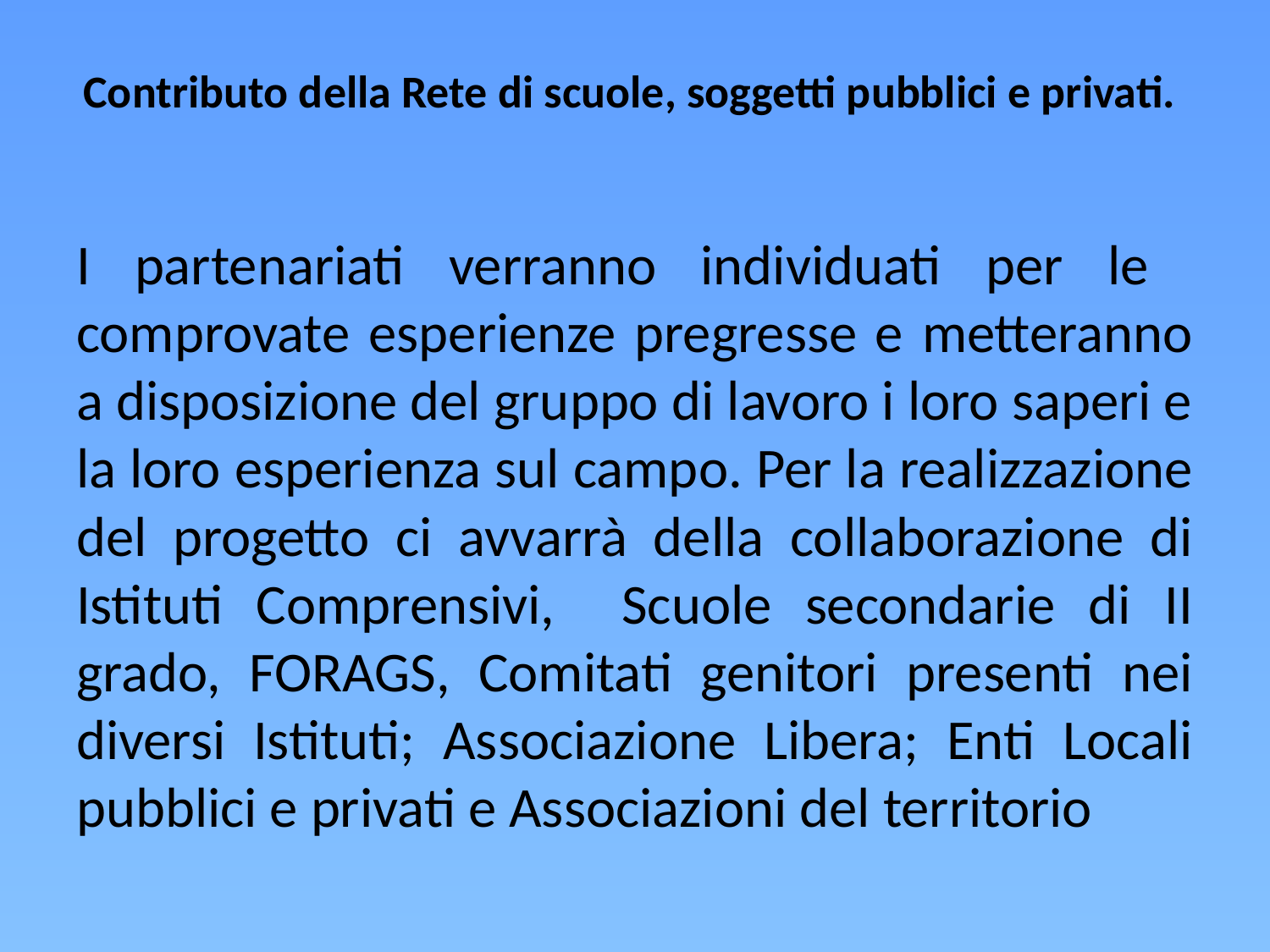

# Contributo della Rete di scuole, soggetti pubblici e privati.
I partenariati verranno individuati per le  comprovate esperienze pregresse e metteranno a disposizione del gruppo di lavoro i loro saperi e la loro esperienza sul campo. Per la realizzazione del progetto ci avvarrà della collaborazione di Istituti Comprensivi,  Scuole secondarie di II grado, FORAGS, Comitati genitori presenti nei diversi Istituti; Associazione Libera; Enti Locali pubblici e privati e Associazioni del territorio